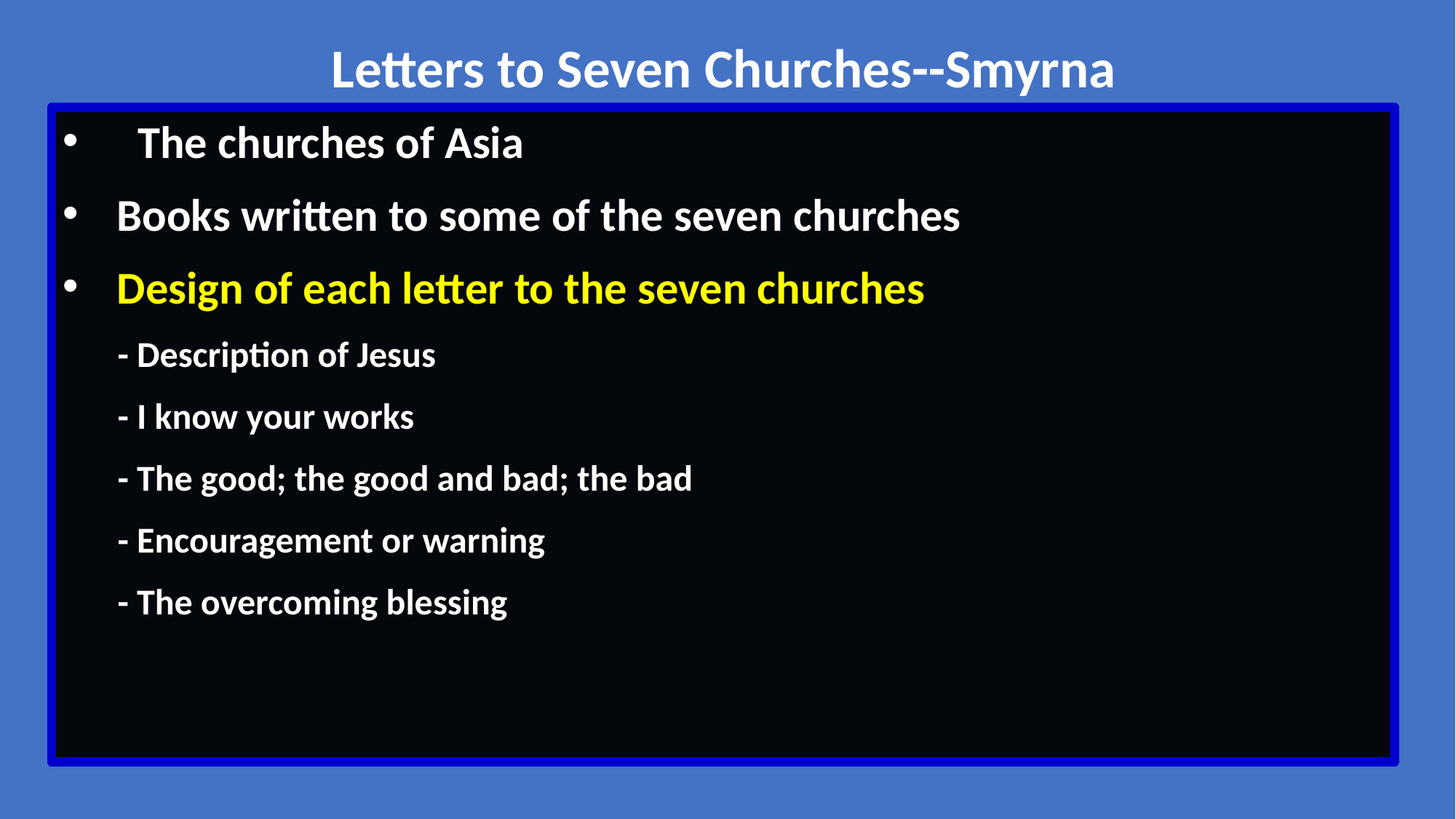

Letters to Seven Churches--Smyrna
  The churches of Asia
Books written to some of the seven churches
Design of each letter to the seven churches
	- Description of Jesus
	- I know your works
	- The good; the good and bad; the bad
	- Encouragement or warning
	- The overcoming blessing